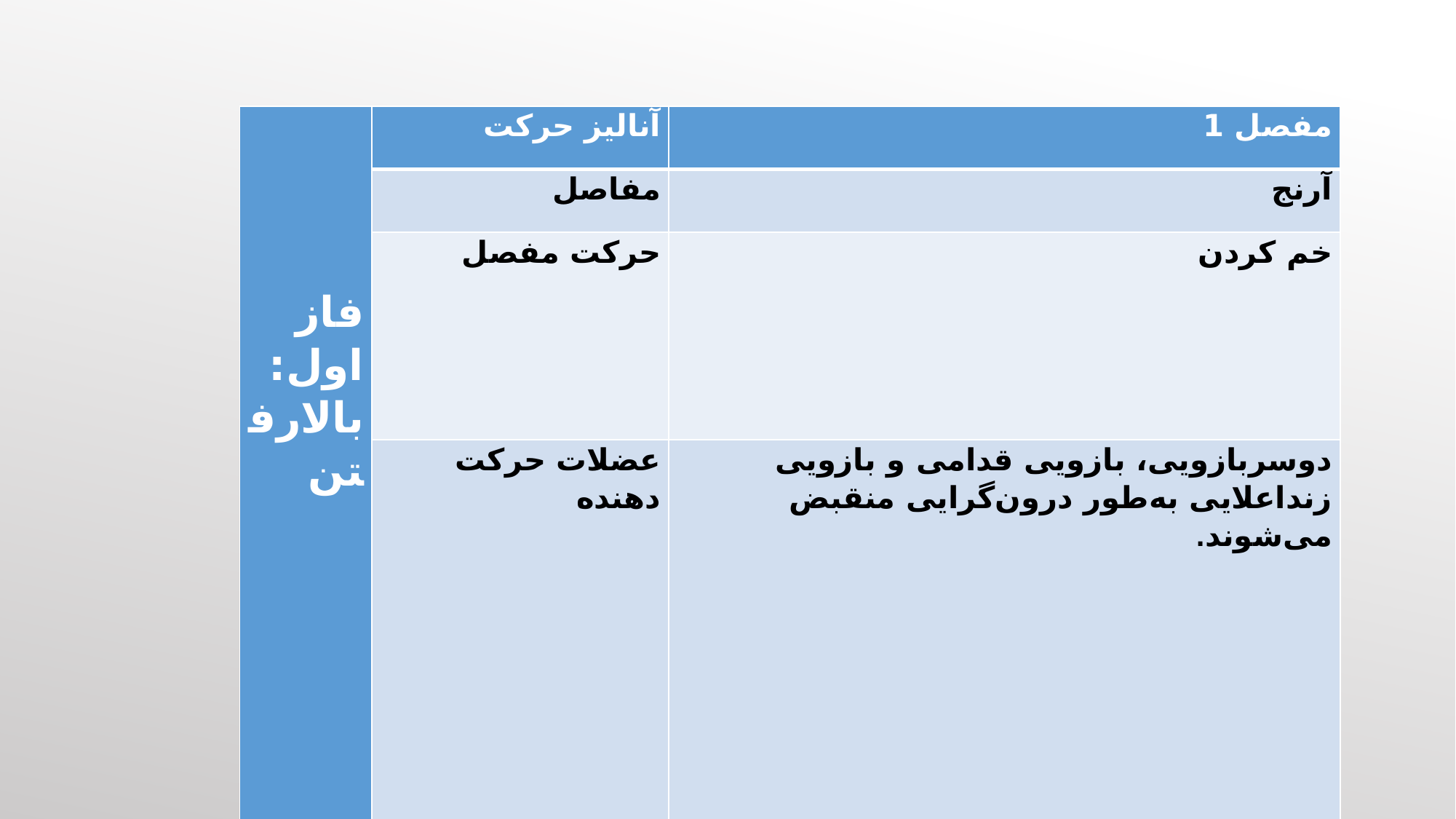

| فاز اول: بالارفتن | آنالیز حرکت | مفصل 1 |
| --- | --- | --- |
|  | مفاصل | آرنج |
|  | حرکت مفصل | خم کردن |
|  | عضلات حرکت دهنده | دوسربازویی، بازویی قدامی و بازویی زنداعلایی به‌طور درون‌گرایی منقبض می‌شوند. |